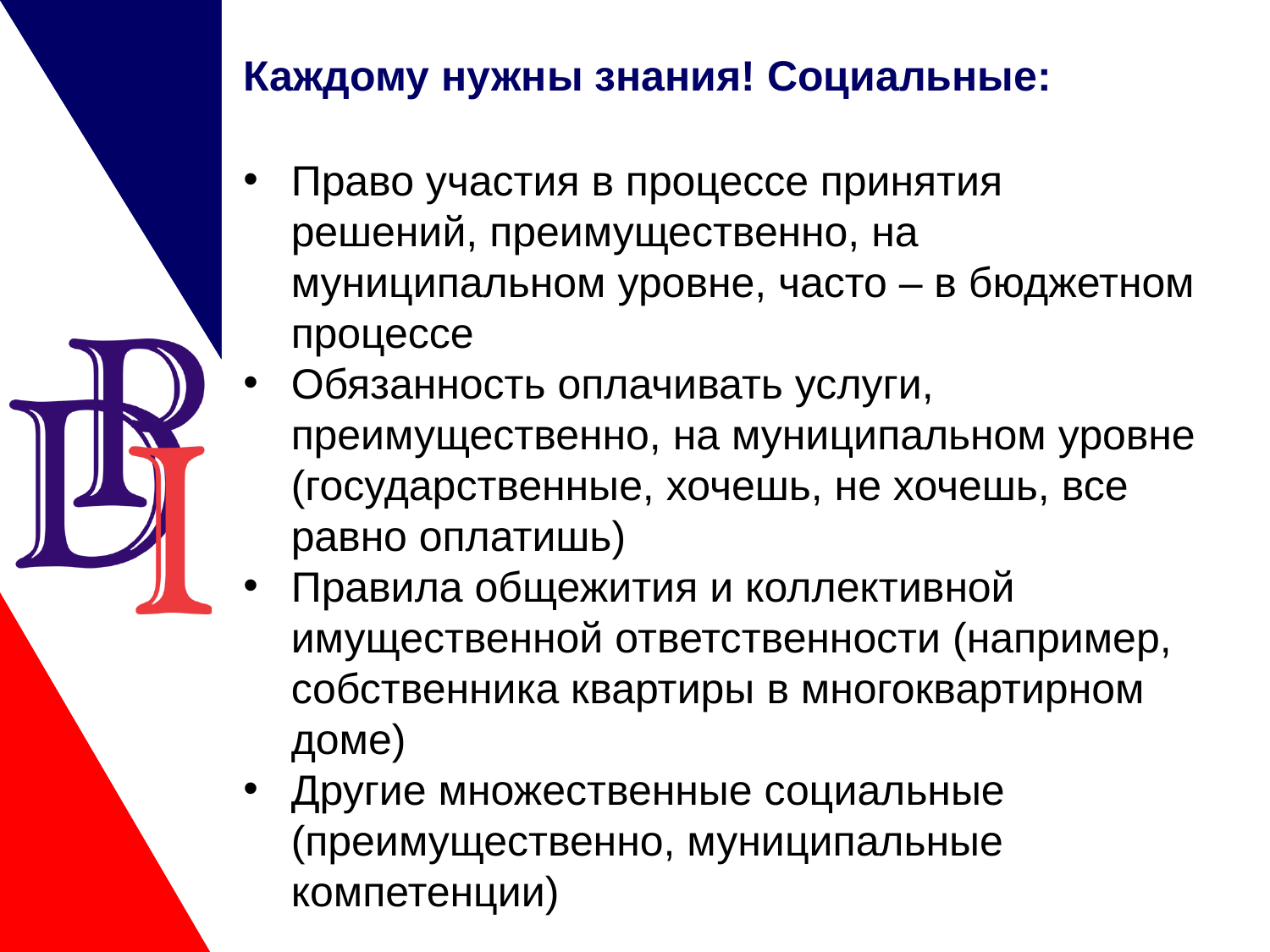

# Каждому нужны знания! Социальные:
Право участия в процессе принятия решений, преимущественно, на муниципальном уровне, часто – в бюджетном процессе
Обязанность оплачивать услуги, преимущественно, на муниципальном уровне (государственные, хочешь, не хочешь, все равно оплатишь)
Правила общежития и коллективной имущественной ответственности (например, собственника квартиры в многоквартирном доме)
Другие множественные социальные (преимущественно, муниципальные компетенции)